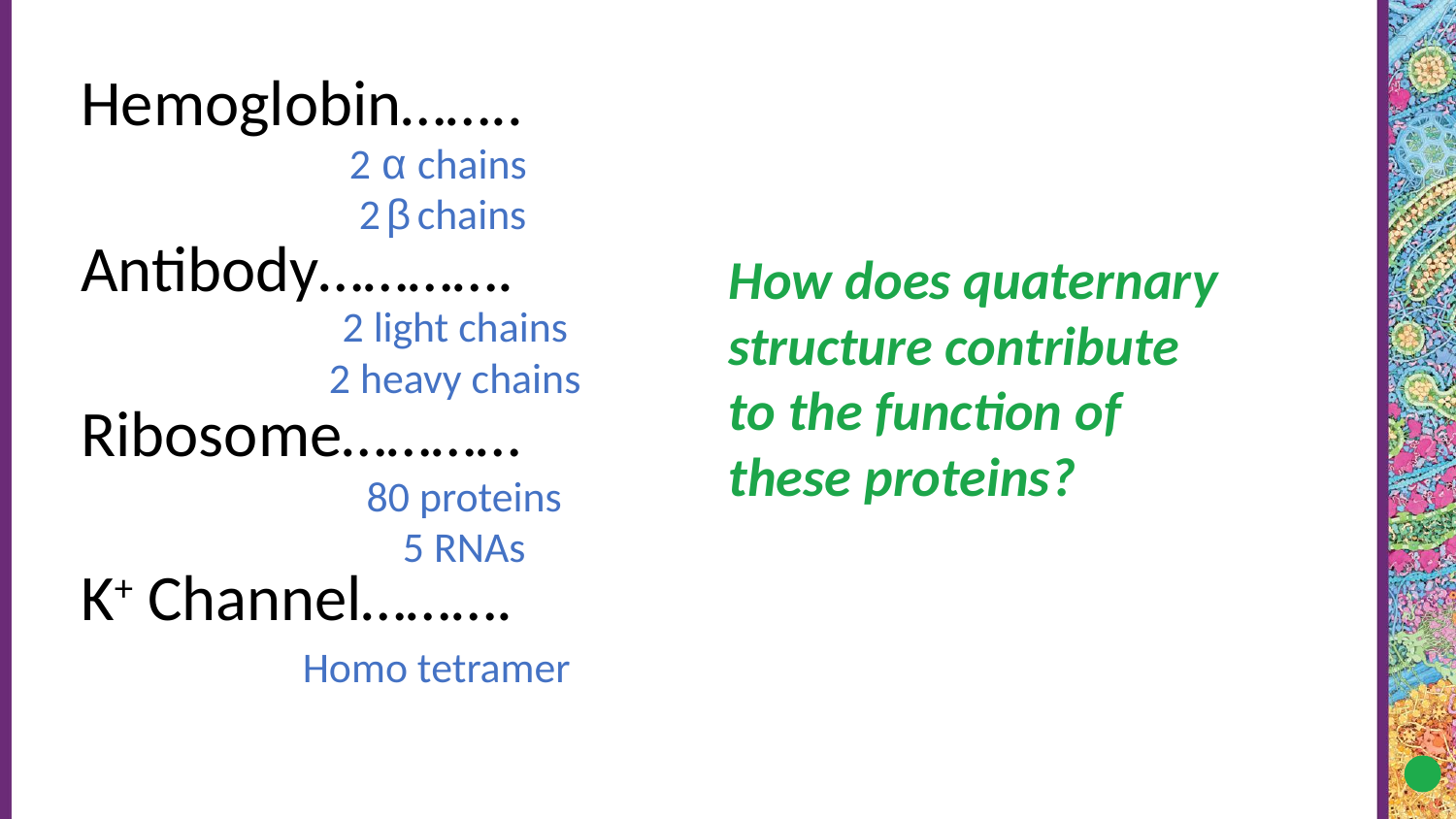

Hemoglobin……..

Antibody………….

Ribosome…………

K+ Channel……….

2 α chains
2 β chains
How does quaternary structure contribute to the function of these proteins?
2 light chains
2 heavy chains
80 proteins
5 RNAs
128
Homo tetramer